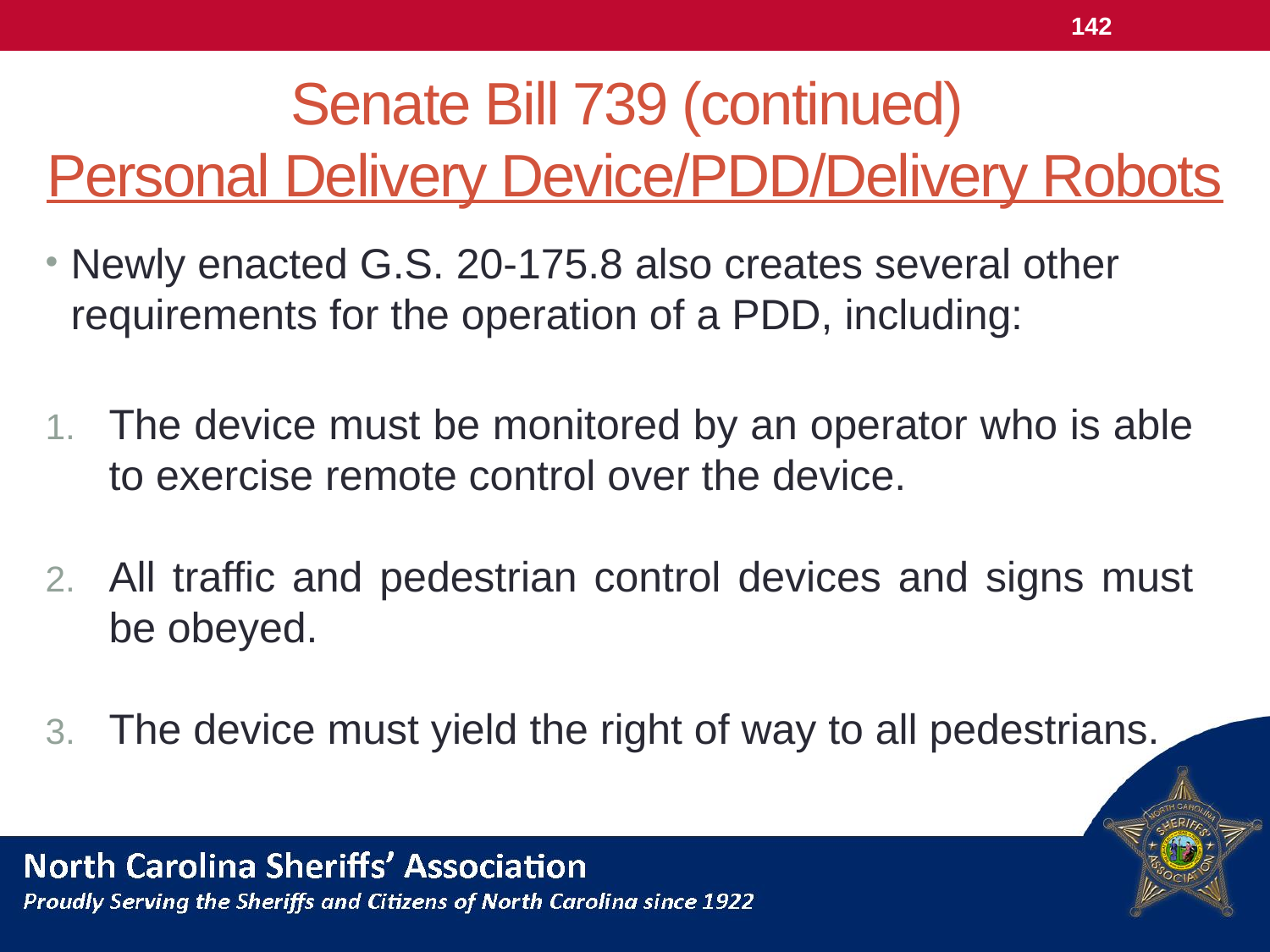

142
# Senate Bill 739 (continued) Personal Delivery Device/PDD/Delivery Robots
Newly enacted G.S. 20-175.8 also creates several other requirements for the operation of a PDD, including:

The device must be monitored by an operator who is able to exercise remote control over the device.

All traffic and pedestrian control devices and signs must be obeyed.

The device must yield the right of way to all pedestrians.